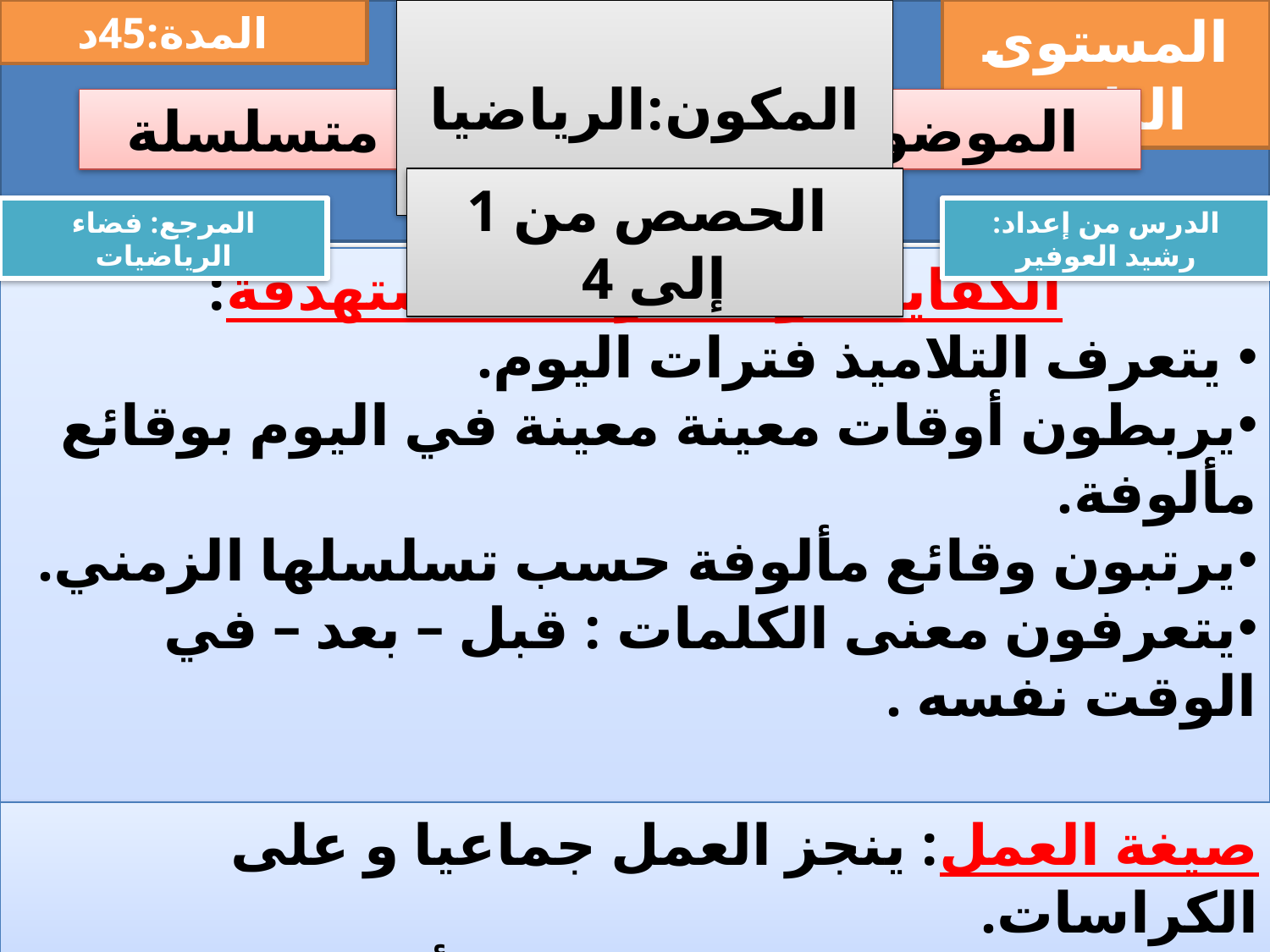

.

  المدة:45د
 المكون:الرياضيات
المستوى الثاني
 الموضوع: 006 أرتب وقائع متسلسلة
 الحصص من 1 إلى 4
المرجع: فضاء الرياضيات
الدرس من إعداد: رشيد العوفير
الكفايات و القدرات المستهدفة:
 يتعرف التلاميذ فترات اليوم.
يربطون أوقات معينة معينة في اليوم بوقائع مألوفة.
يرتبون وقائع مألوفة حسب تسلسلها الزمني.
يتعرفون معنى الكلمات : قبل – بعد – في الوقت نفسه .

#
صيغة العمل: ينجز العمل جماعيا و على الكراسات.
اللوازم الضرورية:جداول صور ألواح.